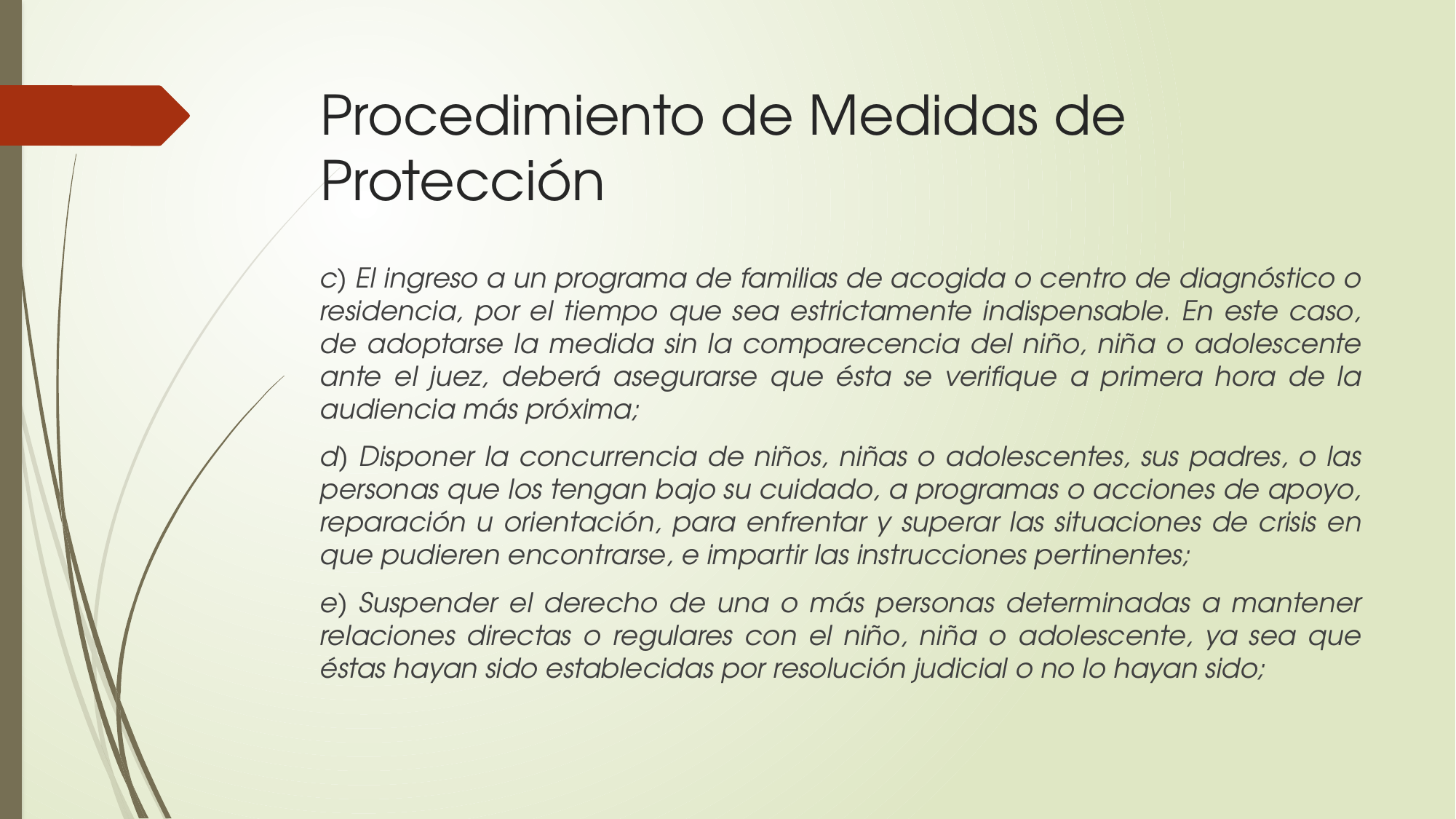

# Procedimiento de Medidas de Protección
c) El ingreso a un programa de familias de acogida o centro de diagnóstico o residencia, por el tiempo que sea estrictamente indispensable. En este caso, de adoptarse la medida sin la comparecencia del niño, niña o adolescente ante el juez, deberá asegurarse que ésta se verifique a primera hora de la audiencia más próxima;
d) Disponer la concurrencia de niños, niñas o adolescentes, sus padres, o las personas que los tengan bajo su cuidado, a programas o acciones de apoyo, reparación u orientación, para enfrentar y superar las situaciones de crisis en que pudieren encontrarse, e impartir las instrucciones pertinentes;
e) Suspender el derecho de una o más personas determinadas a mantener relaciones directas o regulares con el niño, niña o adolescente, ya sea que éstas hayan sido establecidas por resolución judicial o no lo hayan sido;